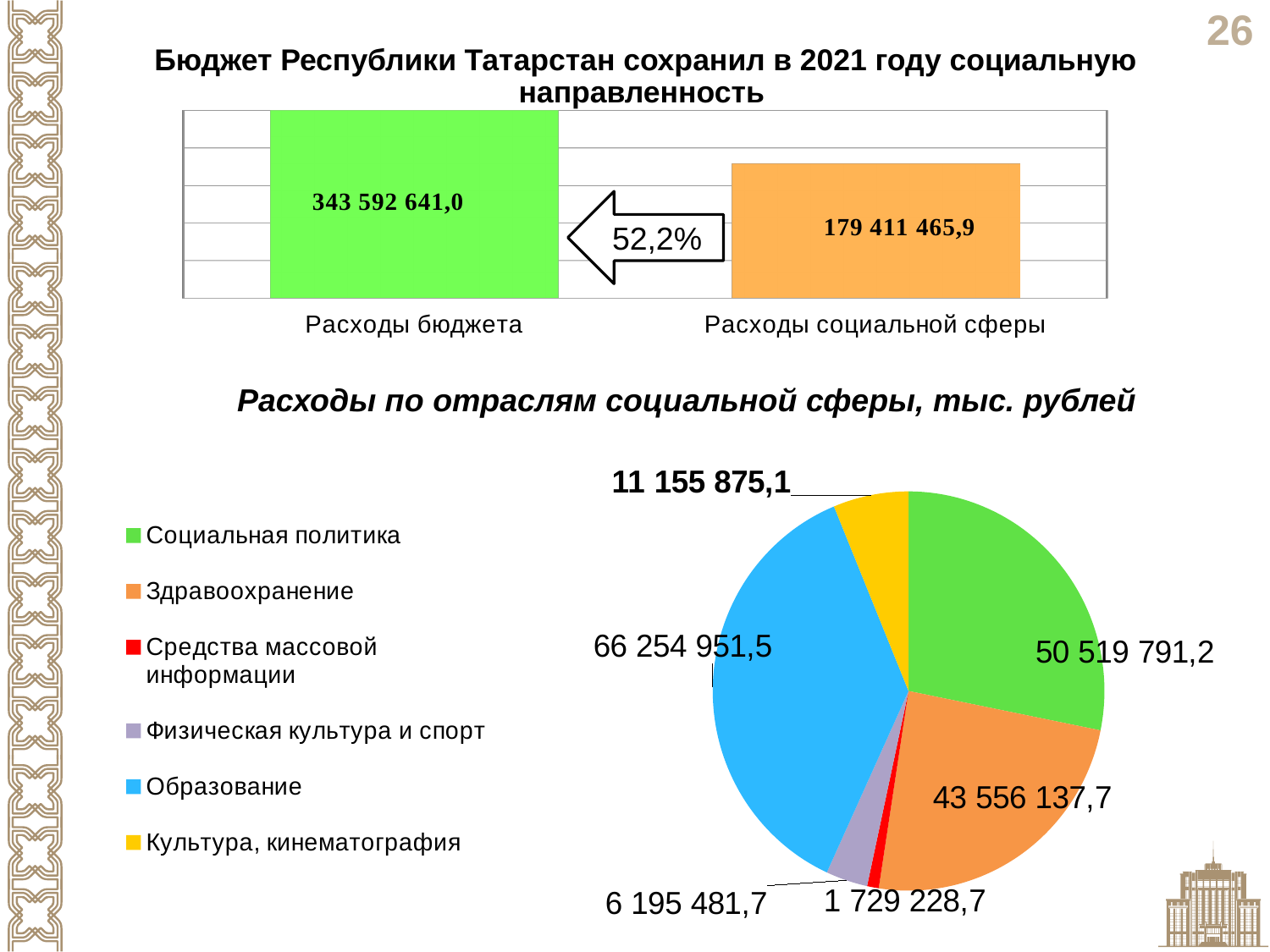

Бюджет Республики Татарстан сохранил в 2021 году социальную направленность

[unsupported chart]

52,2%
Расходы по отраслям социальной сферы, тыс. рублей

### Chart

| Category | тысюрублей | Столбец1 |
|---|---|---|
| Социальная политика | 50519791.2 | 179411465.9 |
| Здравоохранение | 43556137.7 | 0.0 |
| Средства массовой информации | 1729228.7 | 0.0 |
| Физическая культура и спорт | 6195481.7 | 0.0 |
| Образование | 66254951.5 | 0.0 |
| Культура, кинематография | 11155875.1 | 0.0 |